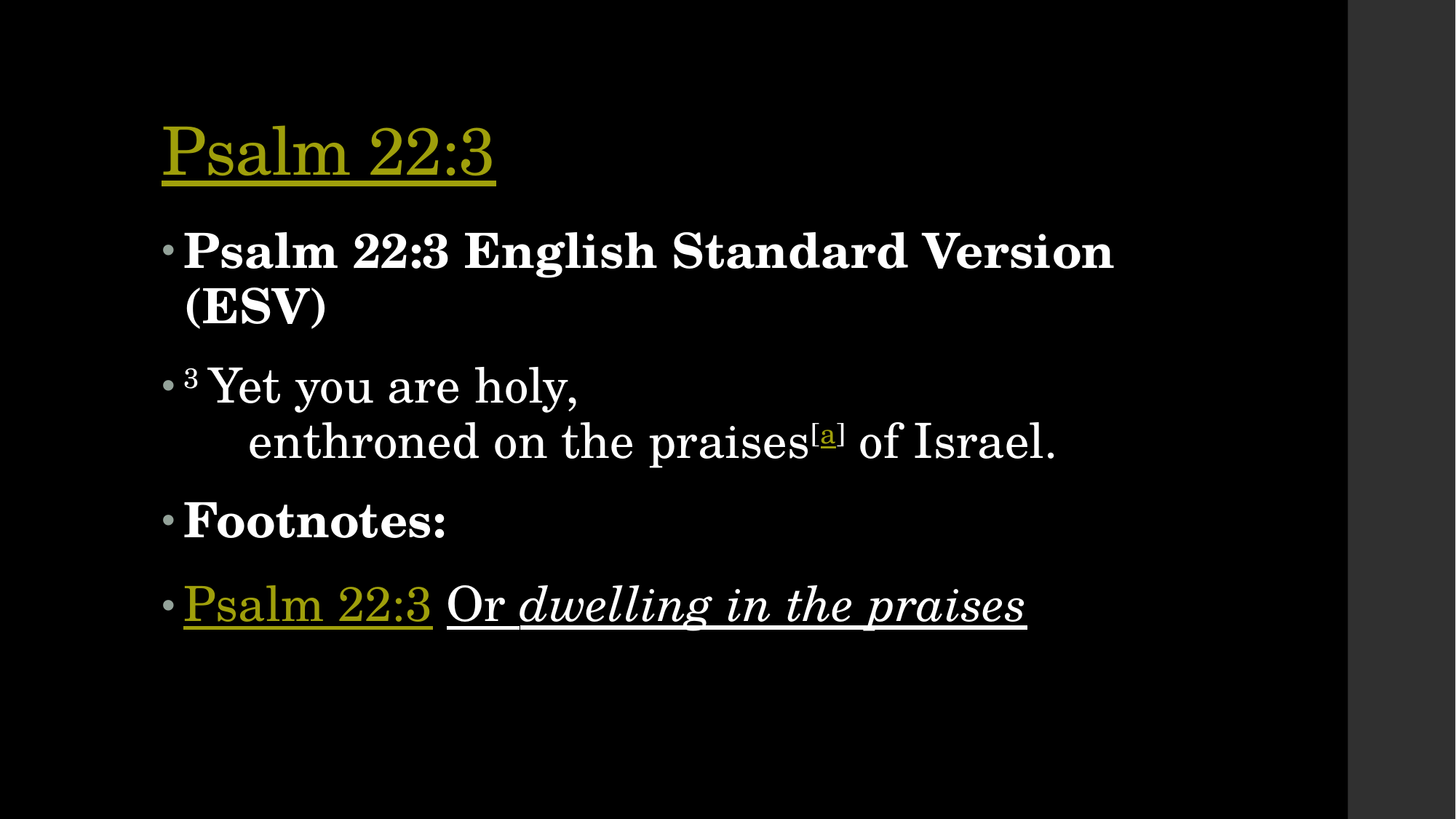

# Psalm 22:3
Psalm 22:3 English Standard Version (ESV)
3 Yet you are holy,
    enthroned on the praises[a] of Israel.
Footnotes:
Psalm 22:3 Or dwelling in the praises